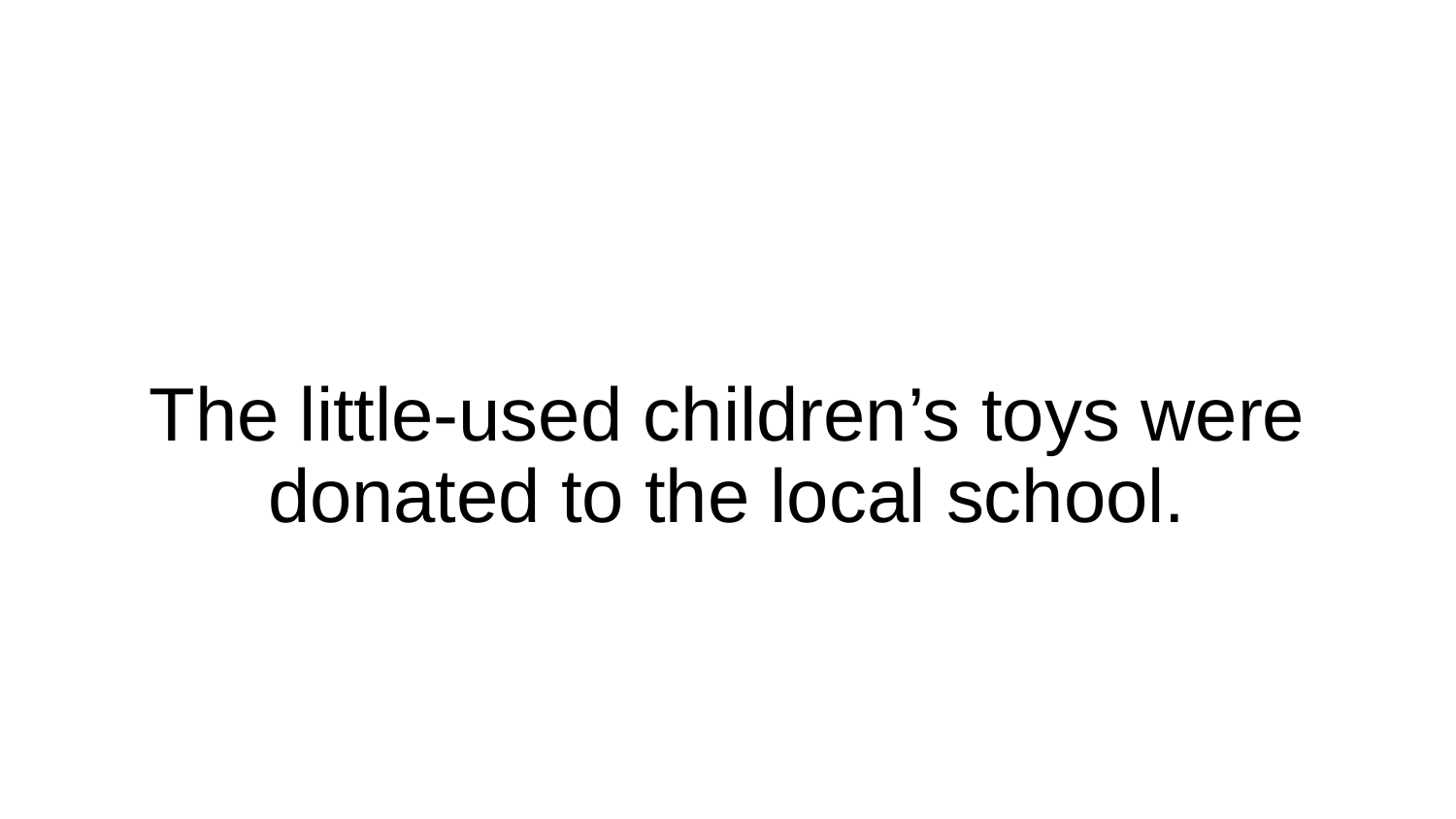

# The little-used children’s toys were donated to the local school.